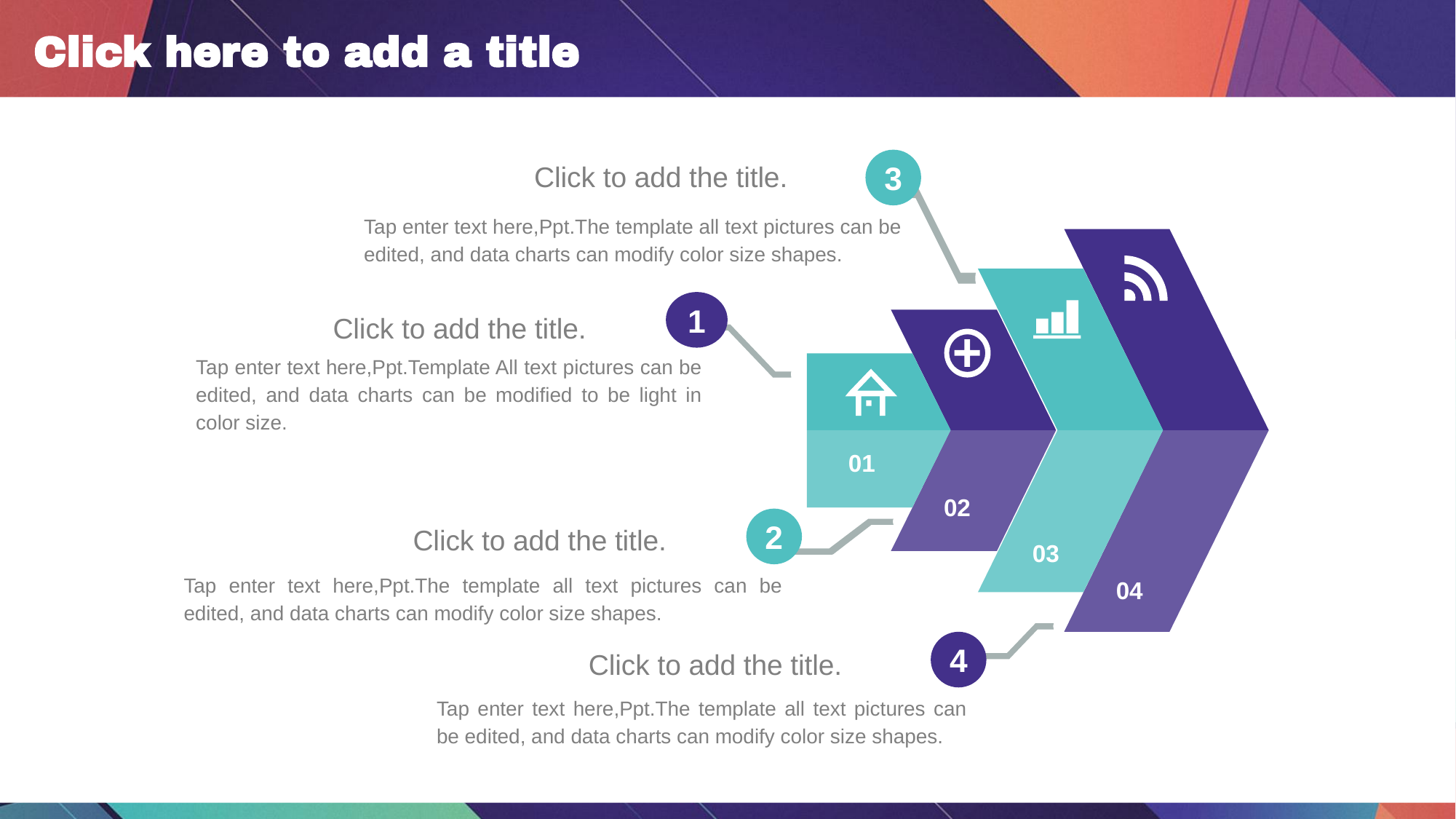

# Click here to add a title
3
Click to add the title.
Tap enter text here,Ppt.The template all text pictures can be edited, and data charts can modify color size shapes.

1
Click to add the title.
Tap enter text here,Ppt.Template All text pictures can be edited, and data charts can be modified to be light in color size.

01
02
2
Click to add the title.
Tap enter text here,Ppt.The template all text pictures can be edited, and data charts can modify color size shapes.

03
04

4
Click to add the title.
Tap enter text here,Ppt.The template all text pictures can be edited, and data charts can modify color size shapes.